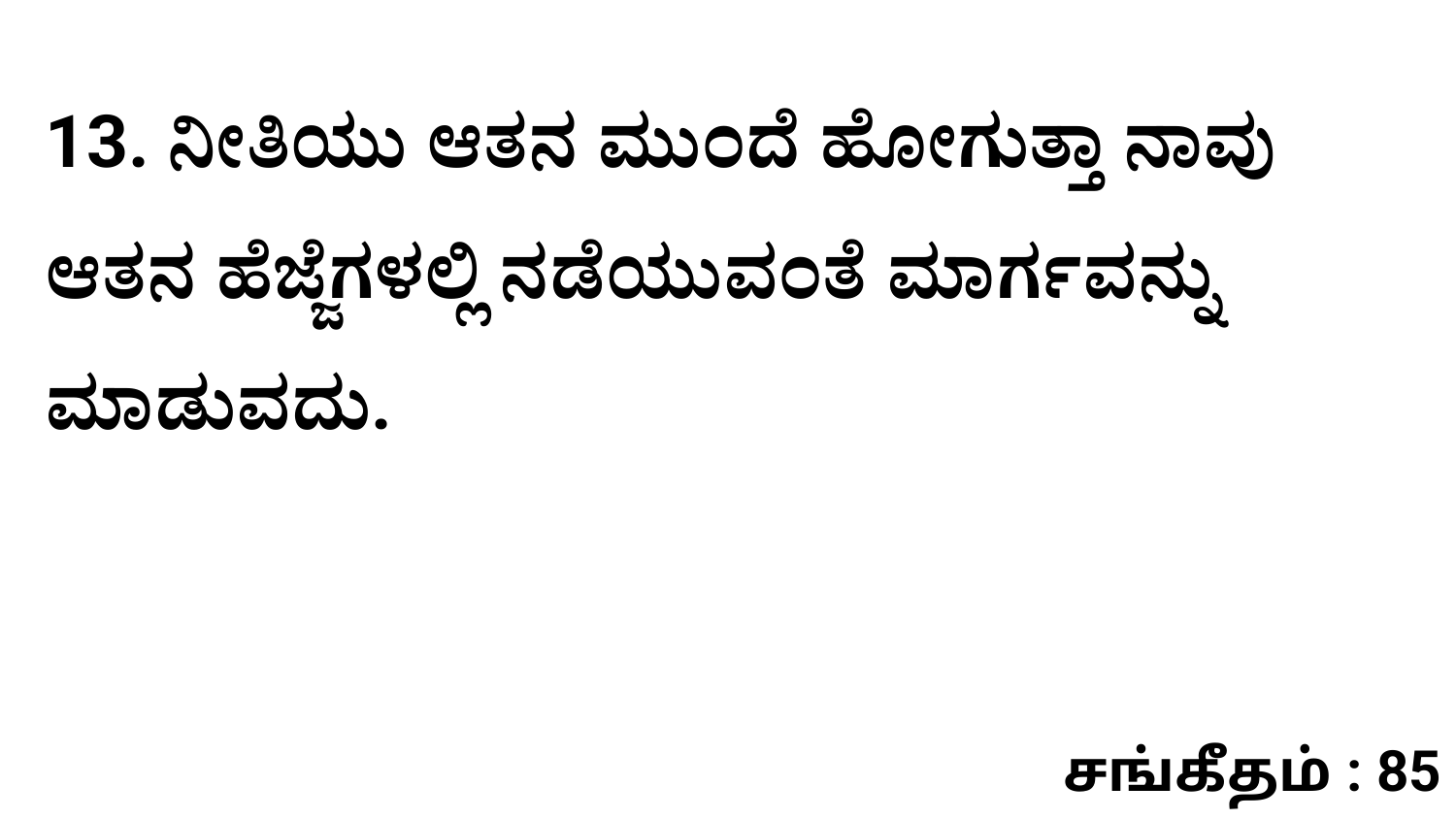

13. ನೀತಿಯು ಆತನ ಮುಂದೆ ಹೋಗುತ್ತಾ ನಾವು ಆತನ ಹೆಜ್ಜೆಗಳಲ್ಲಿ ನಡೆಯುವಂತೆ ಮಾರ್ಗವನ್ನು ಮಾಡುವದು.
சங்கீதம் : 85